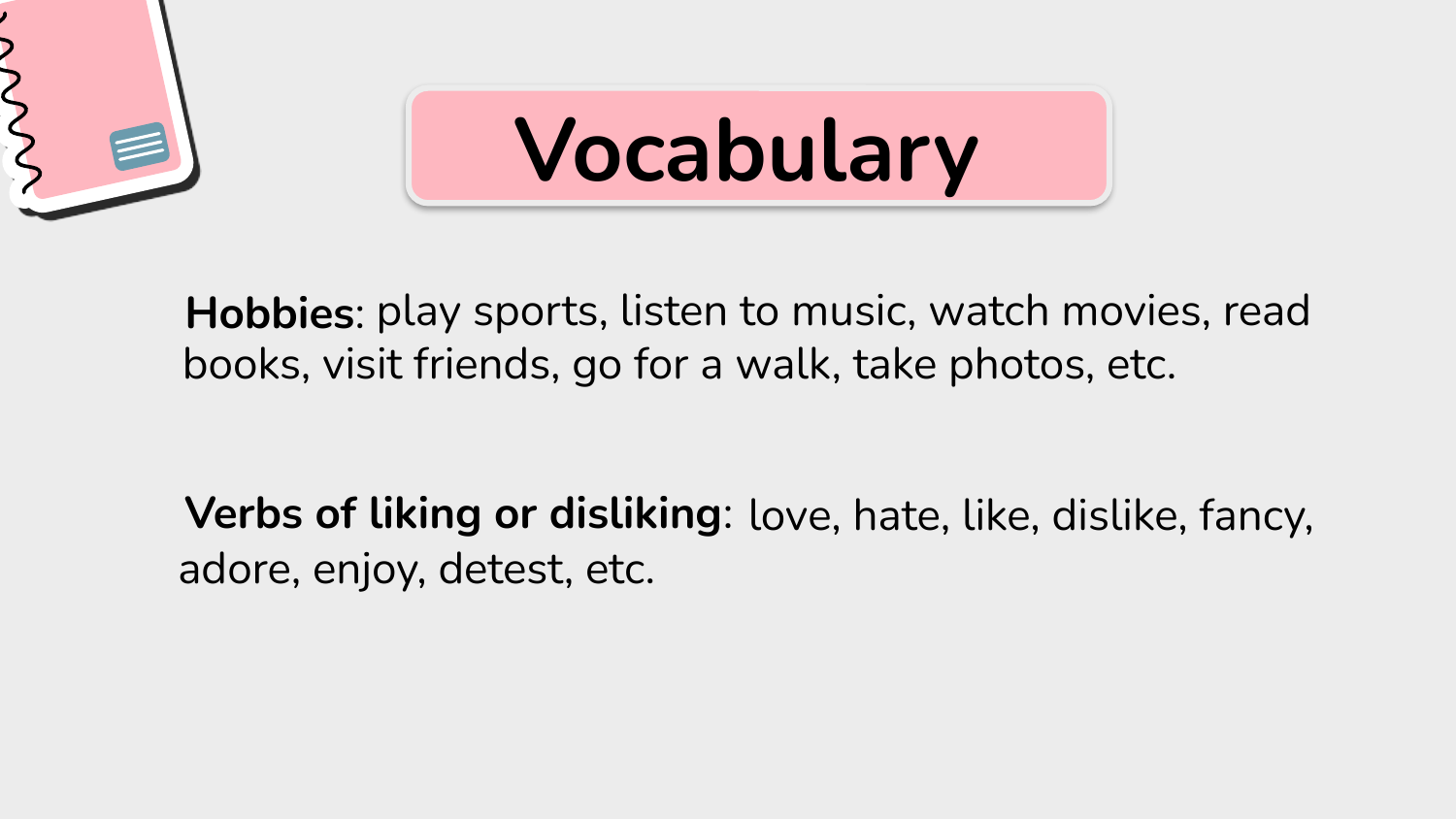

Vocabulary
                 play sports, listen to music, watch movies, read books, visit friends, go for a walk, take photos, etc.

Hobbies:
Verbs of liking or disliking:
                                                  love, hate, like, dislike, fancy, adore, enjoy, detest, etc.